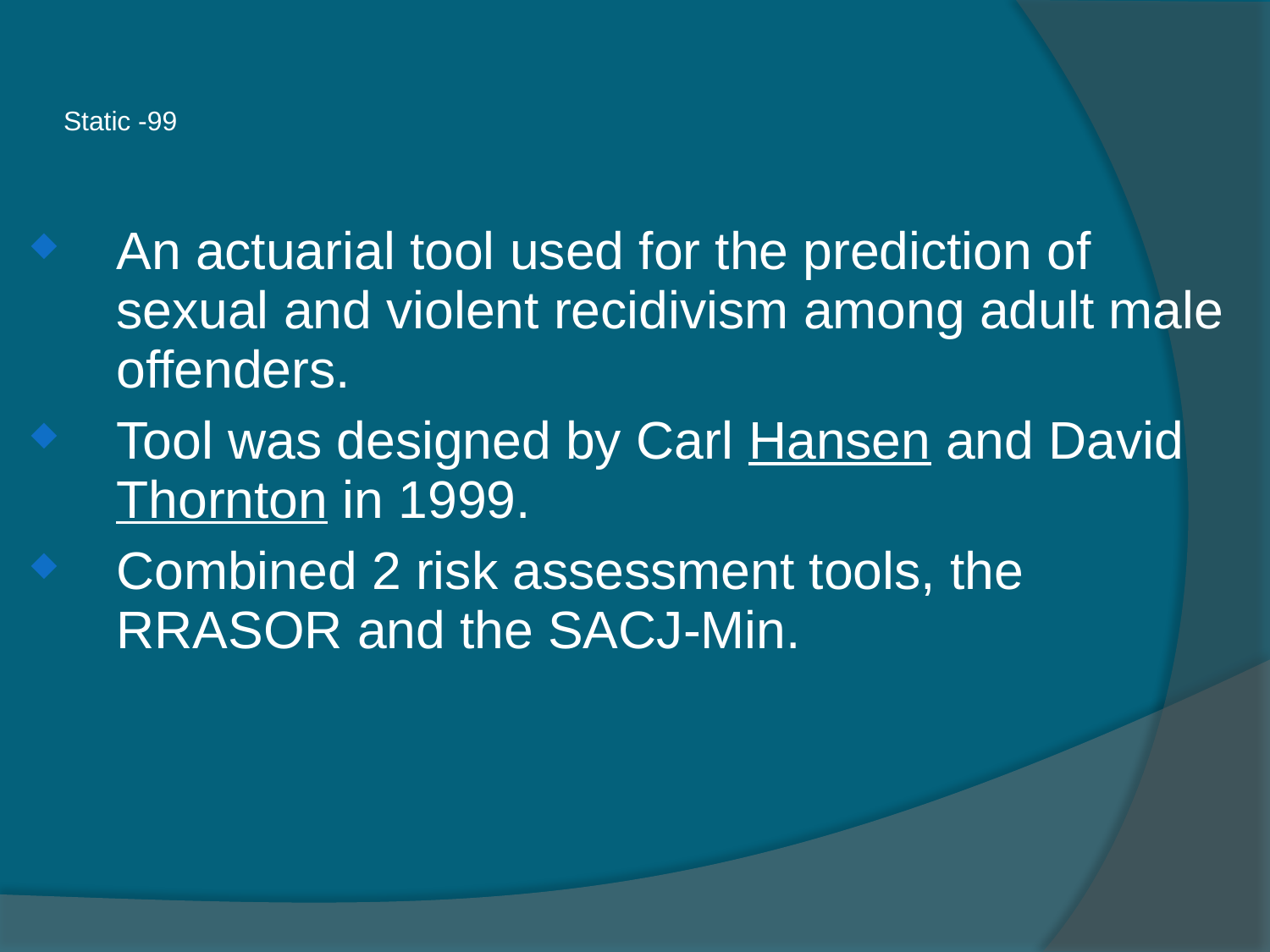

Static -99
An actuarial tool used for the prediction of sexual and violent recidivism among adult male offenders.
Tool was designed by Carl Hansen and David Thornton in 1999.
Combined 2 risk assessment tools, the RRASOR and the SACJ-Min.